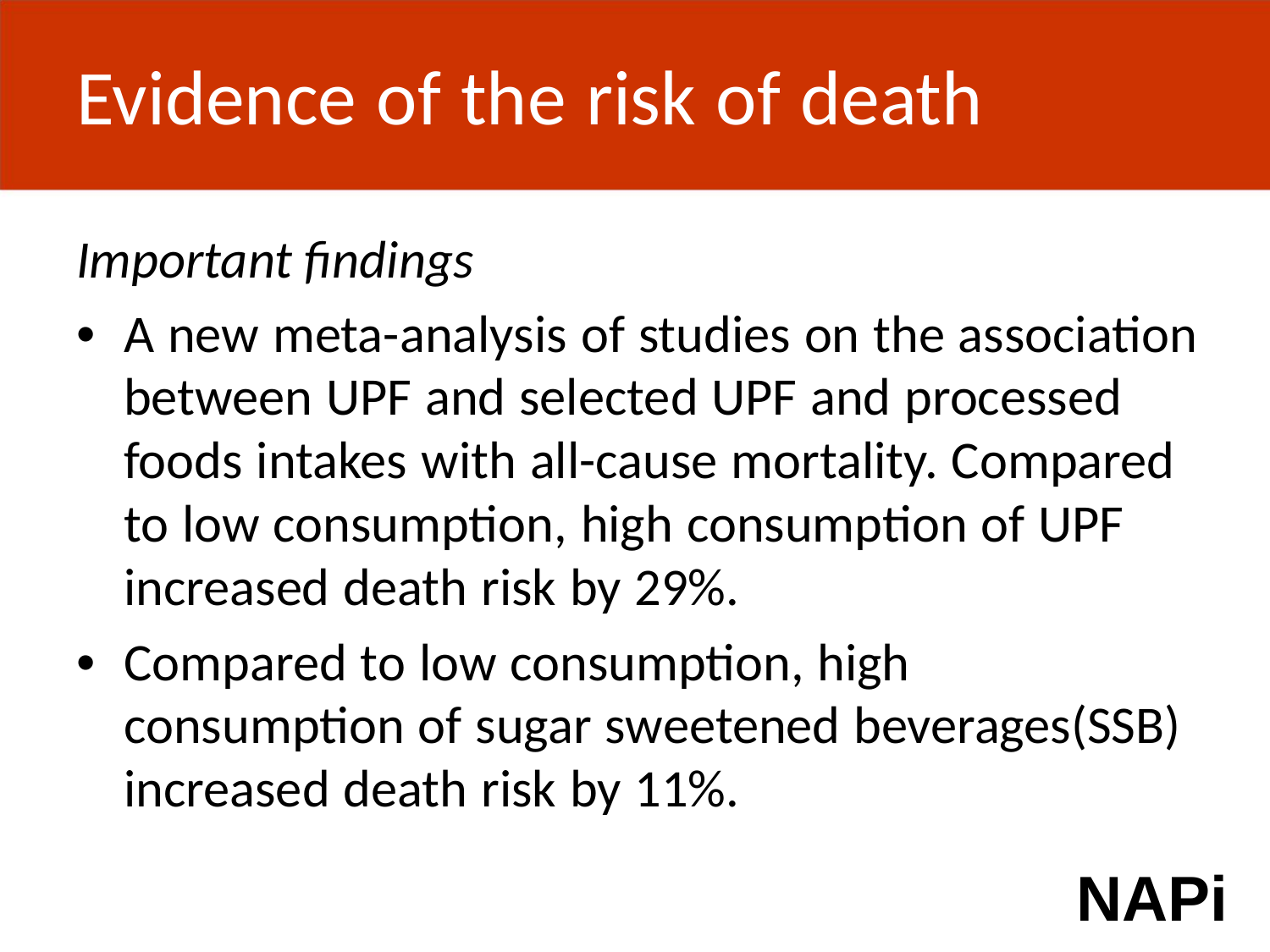

Evidence of the risk of death
Important findings
• A new meta-analysis of studies on the association
between UPF and selected UPF and processed
foods intakes with all-cause mortality. Compared
to low consumption, high consumption of UPF
increased death risk by 29%.
• Compared to low consumption, high
consumption of sugar sweetened beverages(SSB)
increased death risk by 11%.
NAPi